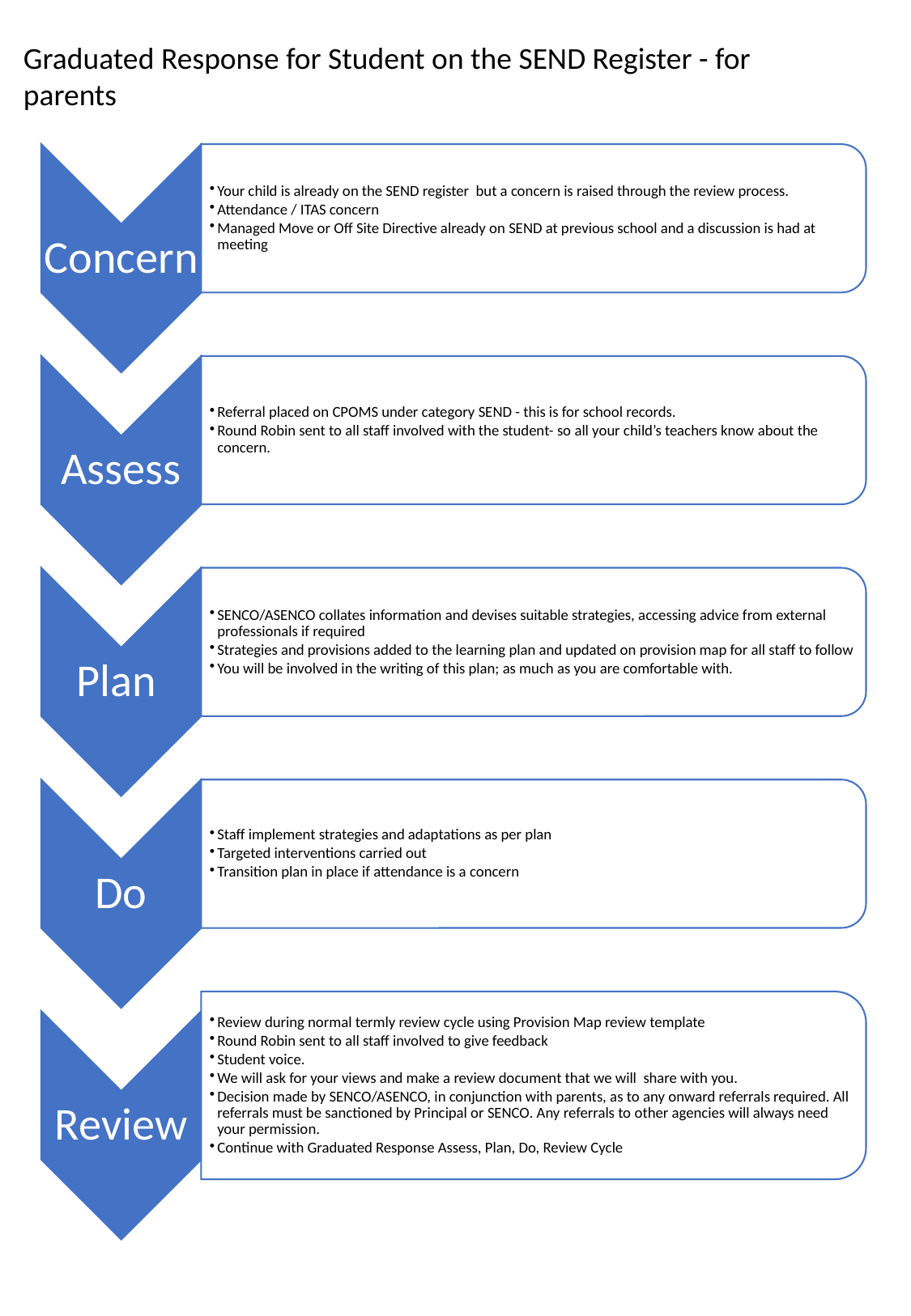

Graduated Response for Student on the SEND Register - for parents
Concern
Your child is already on the SEND register  but a concern is raised through the review process.
Attendance / ITAS concern
Managed Move or Off Site Directive already on SEND at previous school and a discussion is had at meeting
Assess
Referral placed on CPOMS under category SEND - this is for school records.
Round Robin sent to all staff involved with the student- so all your child’s teachers know about the concern.
Plan
SENCO/ASENCO collates information and devises suitable strategies, accessing advice from external professionals if required
Strategies and provisions added to the learning plan and updated on provision map for all staff to follow
You will be involved in the writing of this plan; as much as you are comfortable with.
Do
Staff implement strategies and adaptations as per plan
Targeted interventions carried out
Transition plan in place if attendance is a concern
Review
Review during normal termly review cycle using Provision Map review template
Round Robin sent to all staff involved to give feedback
Student voice.
We will ask for your views and make a review document that we will  share with you.
Decision made by SENCO/ASENCO, in conjunction with parents, as to any onward referrals required. All referrals must be sanctioned by Principal or SENCO. Any referrals to other agencies will always need your permission.
Continue with Graduated Response Assess, Plan, Do, Review Cycle